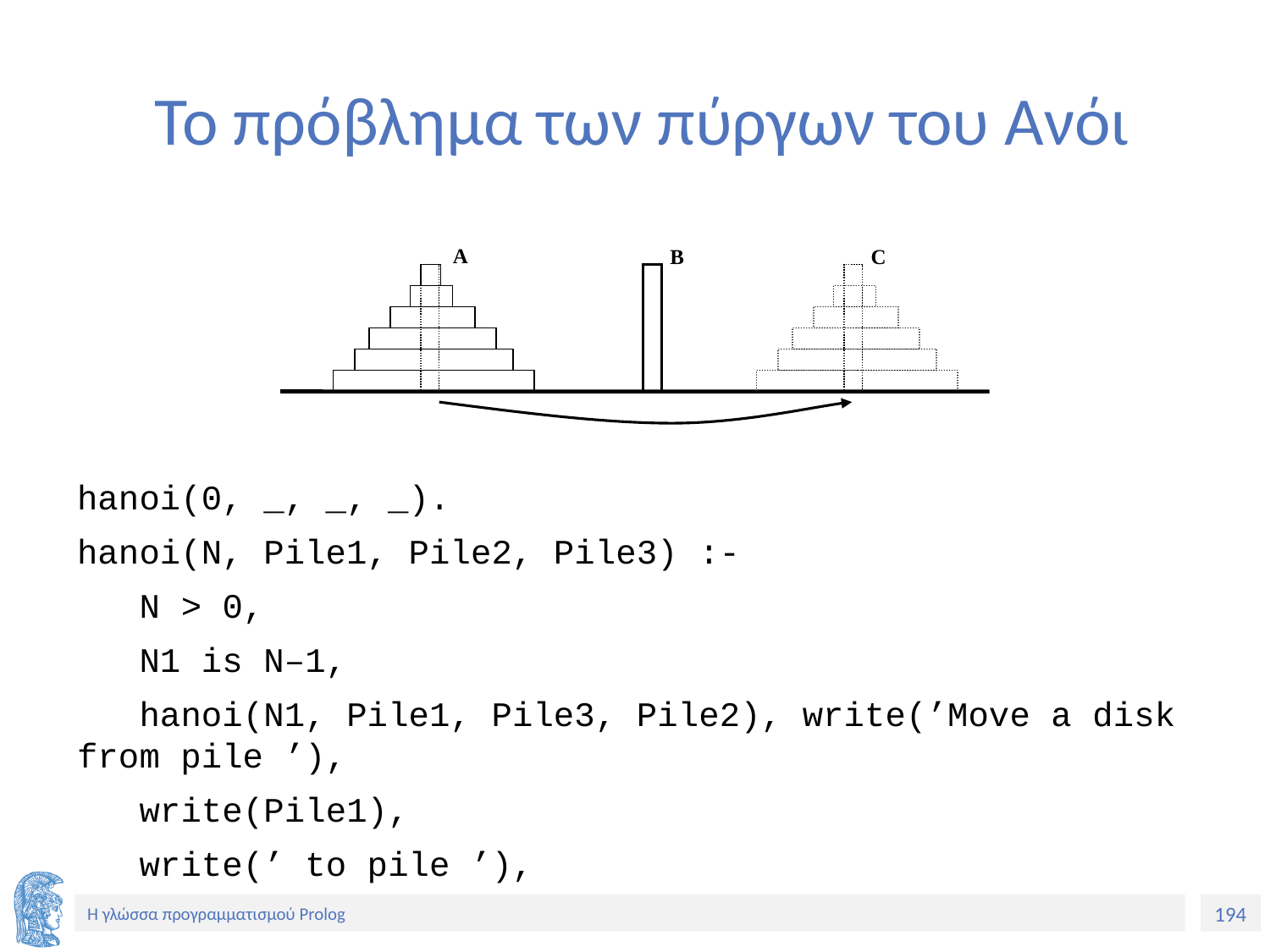

# Το πρόβλημα των πύργων του Ανόι
A
B
C

hanoi(0, _, _, _).
hanoi(N, Pile1, Pile2, Pile3) :-
   N > 0,
   N1 is N–1,
   hanoi(N1, Pile1, Pile3, Pile2), write(’Move a disk from pile ’),
   write(Pile1),
   write(’ to pile ’),